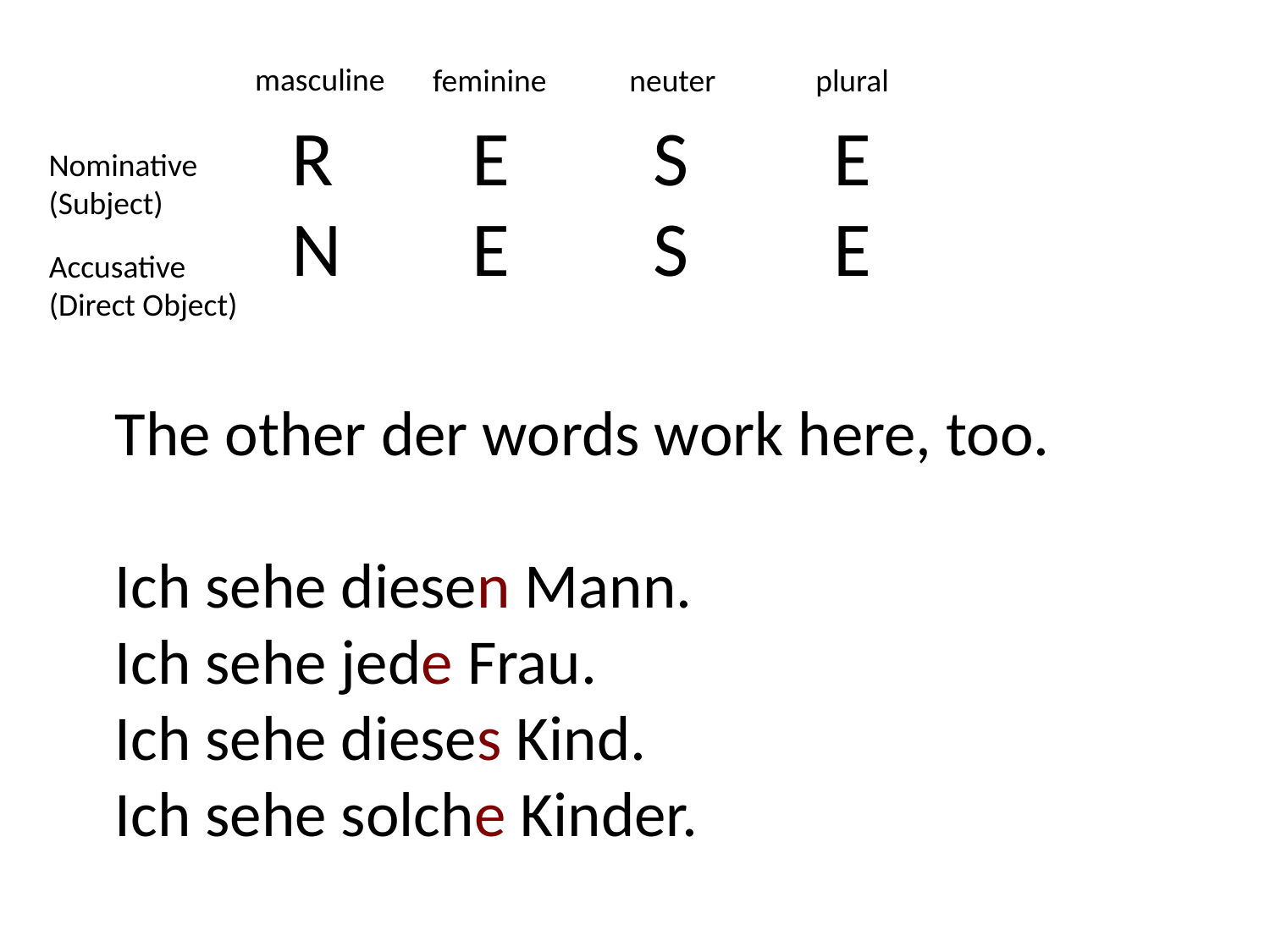

masculine
feminine
neuter
plural
| R | E | S | E |
| --- | --- | --- | --- |
| N | E | S | E |
Nominative
(Subject)
Accusative
(Direct Object)
The other der words work here, too.

Ich sehe diesen Mann.
Ich sehe jede Frau.
Ich sehe dieses Kind.
Ich sehe solche Kinder.